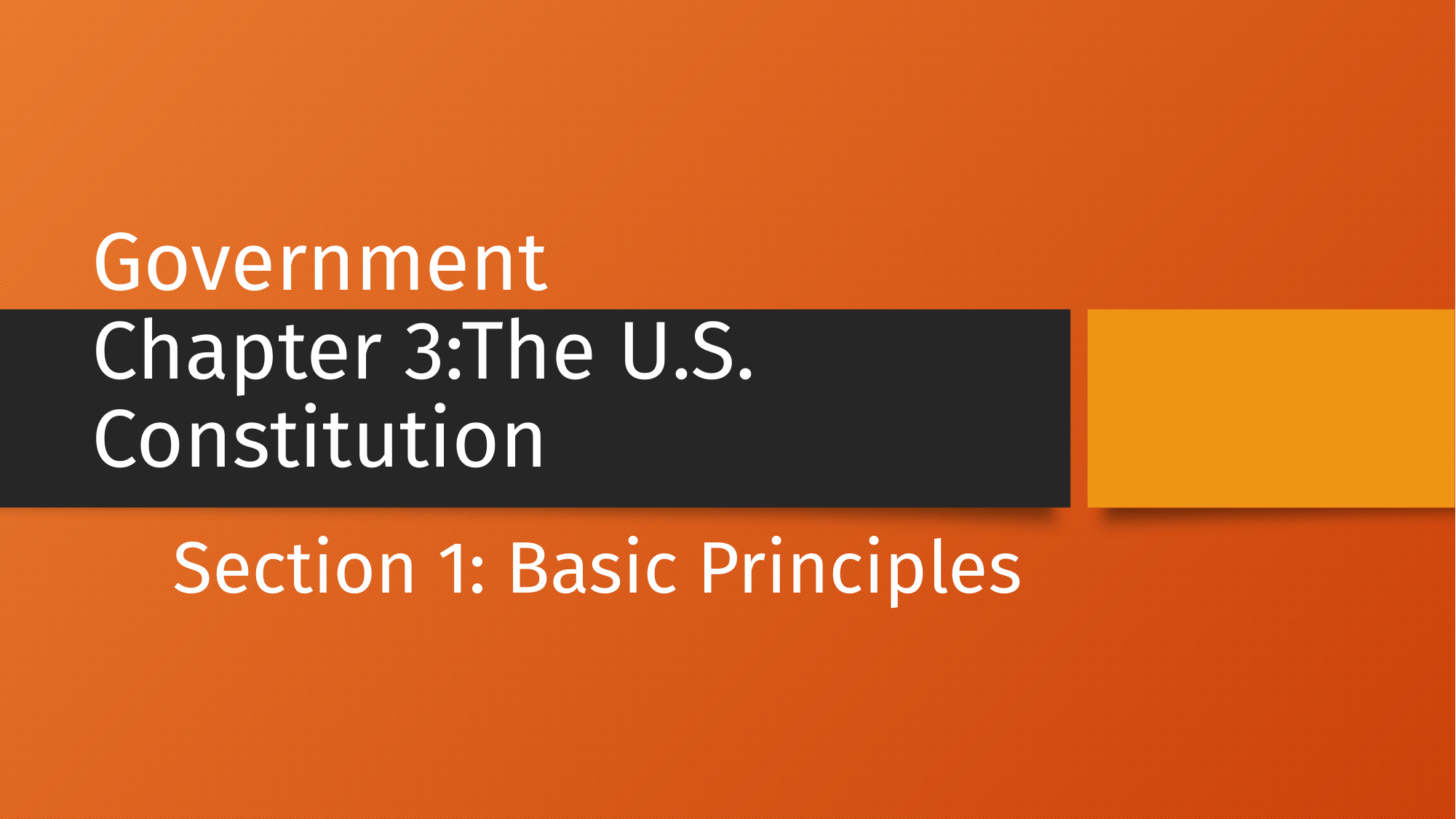

# Government Chapter 3:The U.S. Constitution
Section 1: Basic Principles